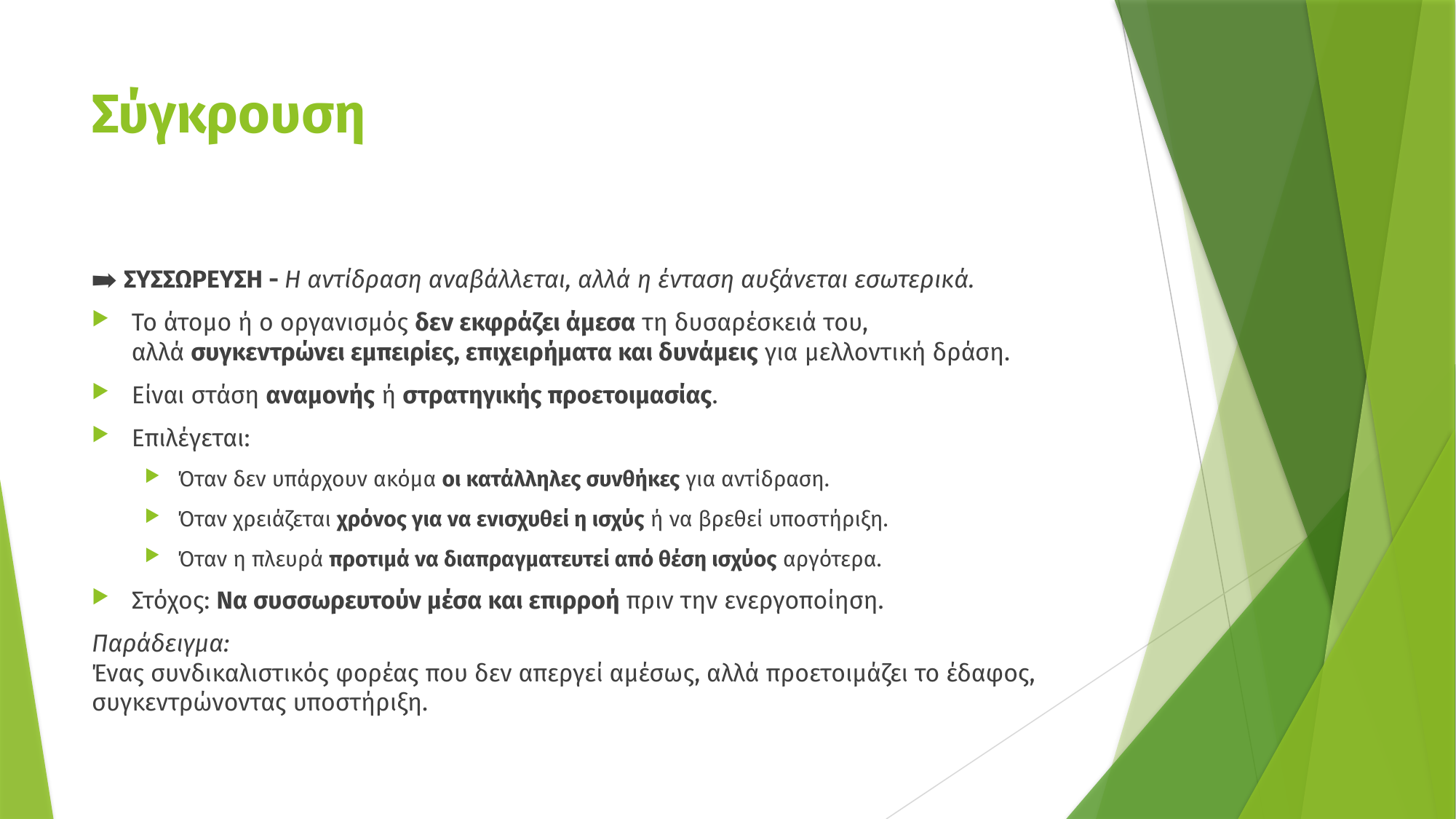

# Σύγκρουση
➡️ ΣΥΣΣΩΡΕΥΣΗ - Η αντίδραση αναβάλλεται, αλλά η ένταση αυξάνεται εσωτερικά.
Το άτομο ή ο οργανισμός δεν εκφράζει άμεσα τη δυσαρέσκειά του,
αλλά συγκεντρώνει εμπειρίες, επιχειρήματα και δυνάμεις για μελλοντική δράση.
Είναι στάση αναμονής ή στρατηγικής προετοιμασίας.
Επιλέγεται:
Όταν δεν υπάρχουν ακόμα οι κατάλληλες συνθήκες για αντίδραση.
Όταν χρειάζεται χρόνος για να ενισχυθεί η ισχύς ή να βρεθεί υποστήριξη.
Όταν η πλευρά προτιμά να διαπραγματευτεί από θέση ισχύος αργότερα.
Στόχος: Να συσσωρευτούν μέσα και επιρροή πριν την ενεργοποίηση.
Παράδειγμα:
Ένας συνδικαλιστικός φορέας που δεν απεργεί αμέσως, αλλά προετοιμάζει το έδαφος, συγκεντρώνοντας υποστήριξη.